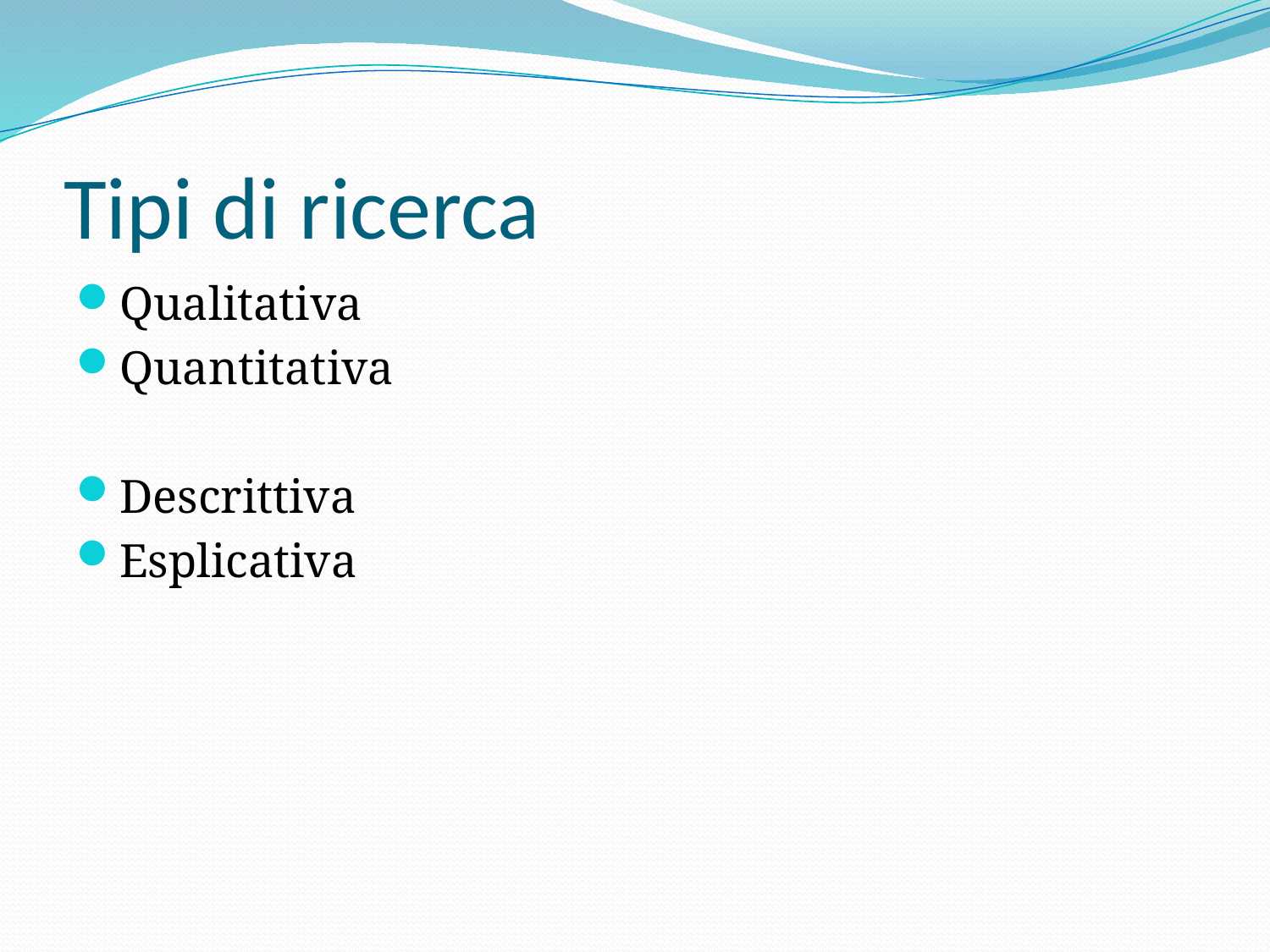

# Tipi di ricerca
Qualitativa
Quantitativa

Descrittiva
Esplicativa